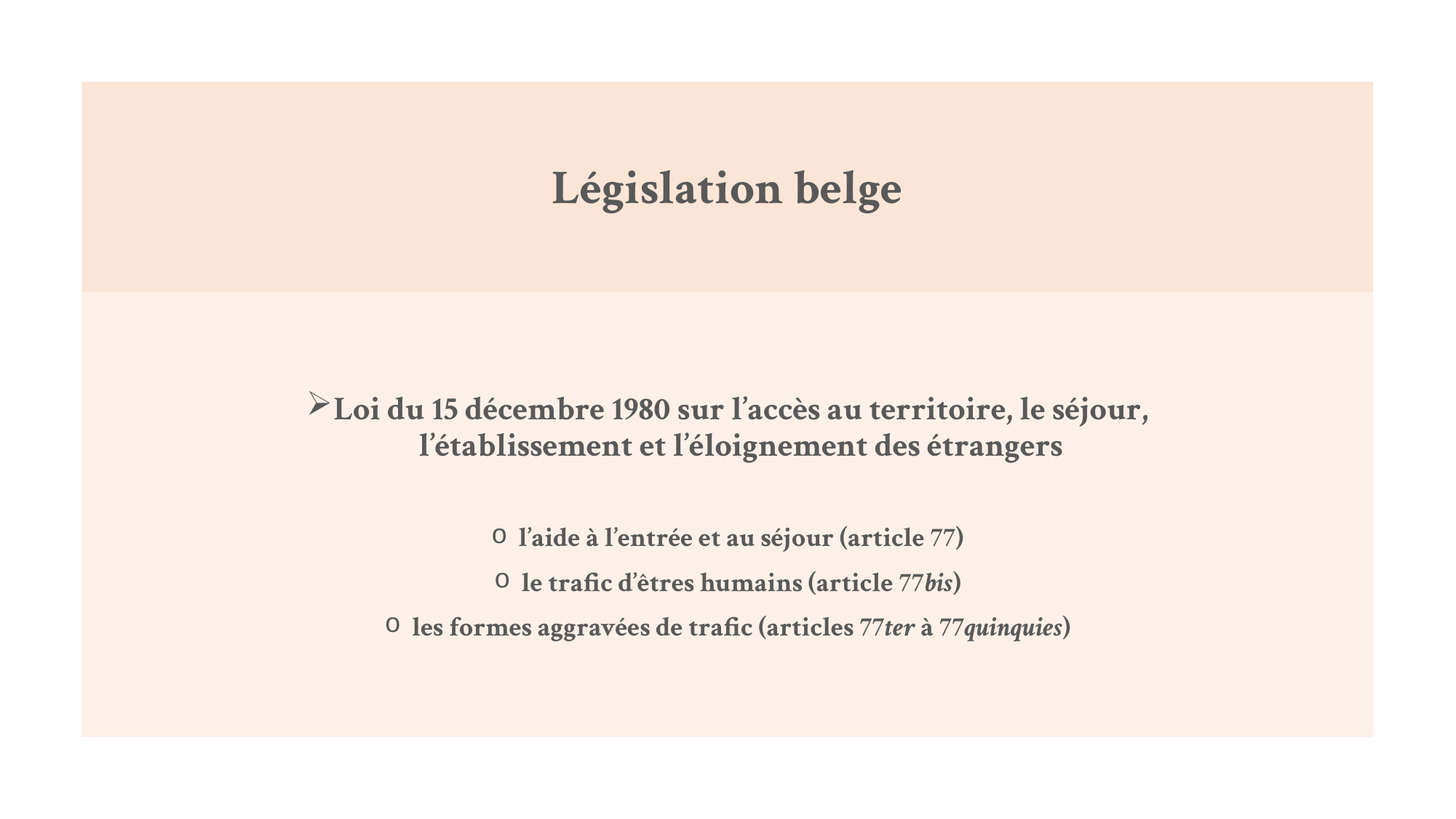

# Législation belge

Loi du 15 décembre 1980 sur l’accès au territoire, le séjour, l’établissement et l’éloignement des étrangers

l’aide à l’entrée et au séjour (article 77)
le trafic d’êtres humains (article 77bis)
les formes aggravées de trafic (articles 77ter à 77quinquies)